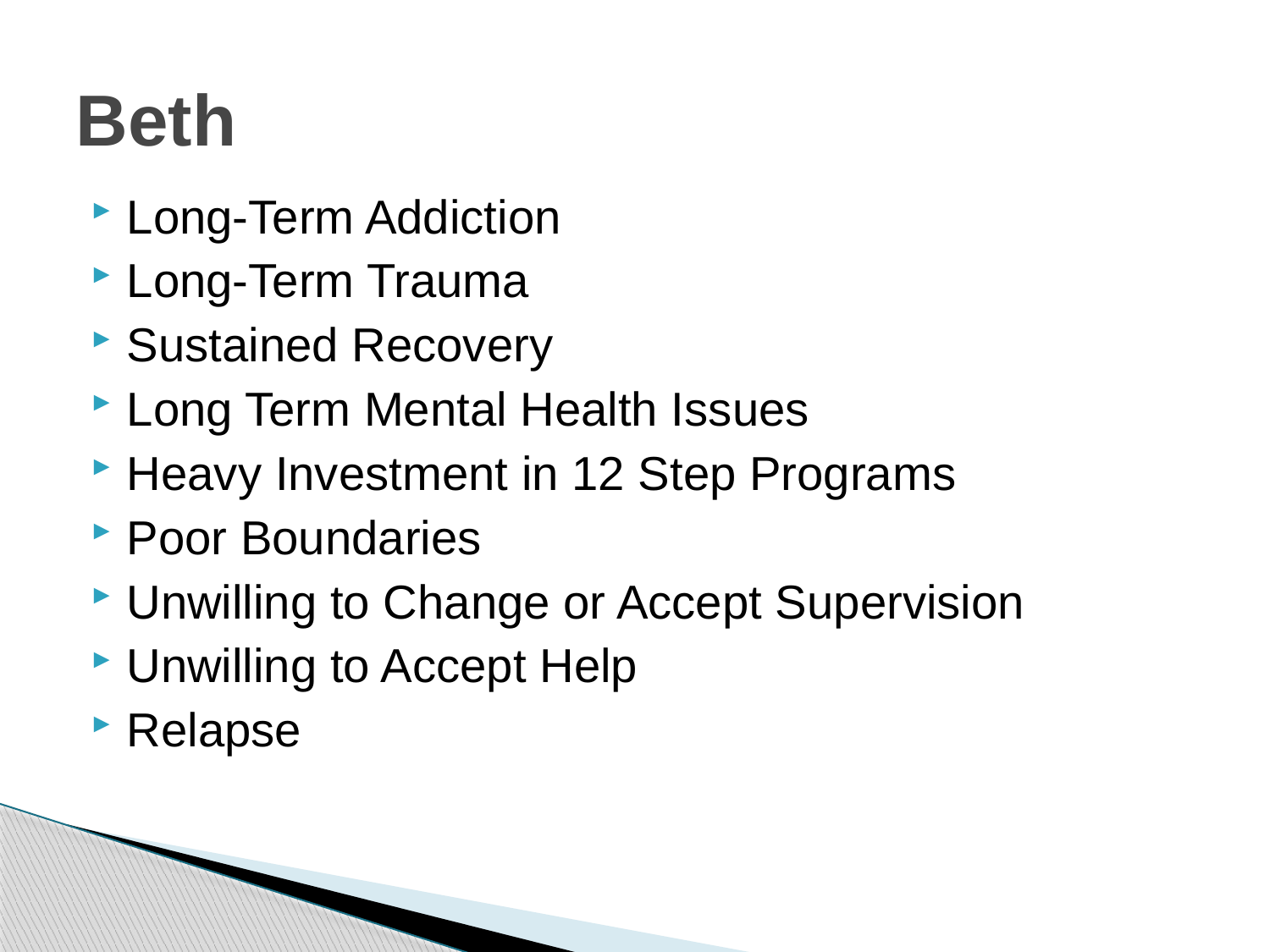

# Beth
Long-Term Addiction
Long-Term Trauma
Sustained Recovery
Long Term Mental Health Issues
Heavy Investment in 12 Step Programs
Poor Boundaries
Unwilling to Change or Accept Supervision
Unwilling to Accept Help
Relapse